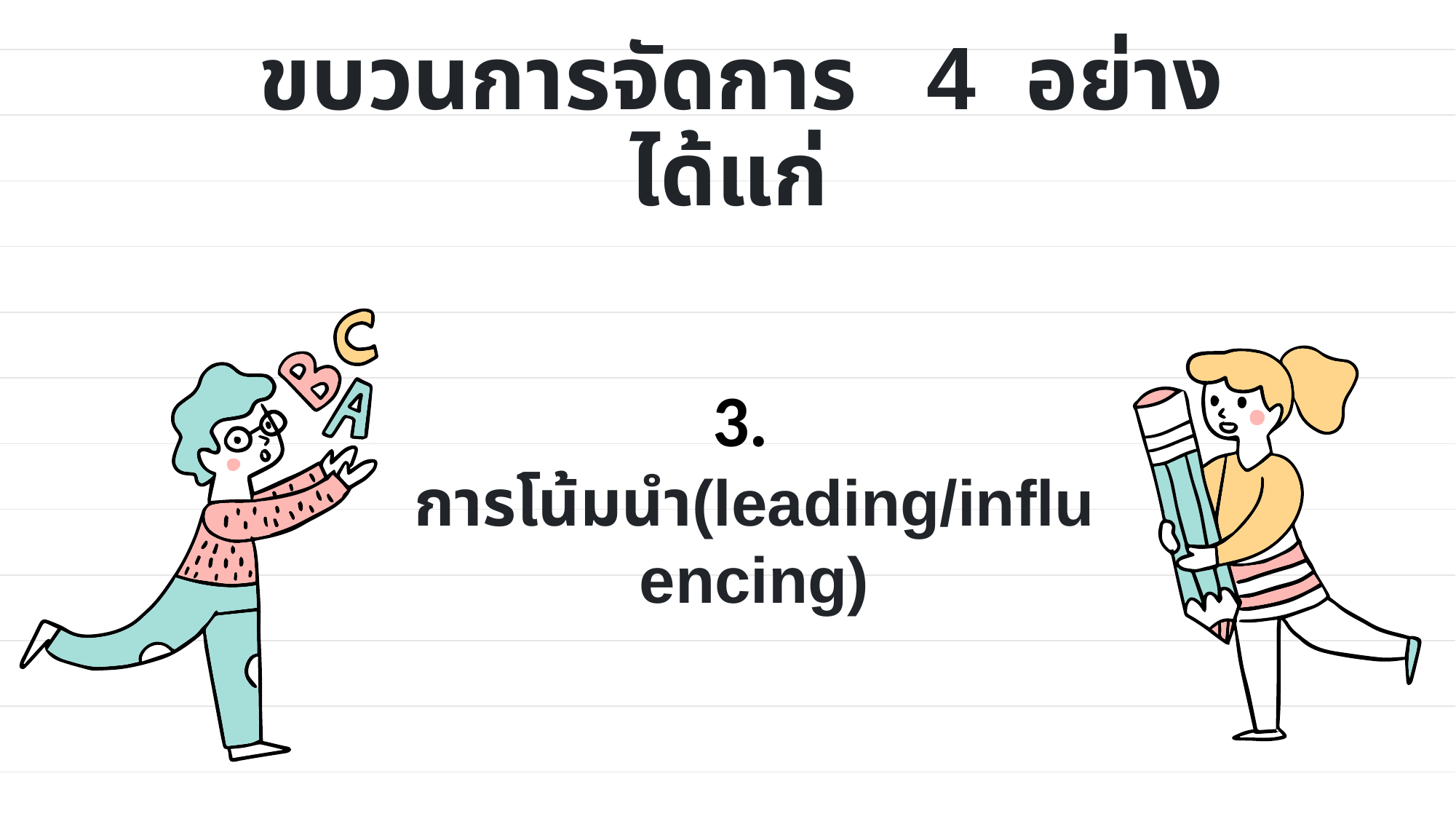

# ขบวนการจัดการ   4  อย่าง ได้แก่

3. การโน้มนํา(leading/influencing)